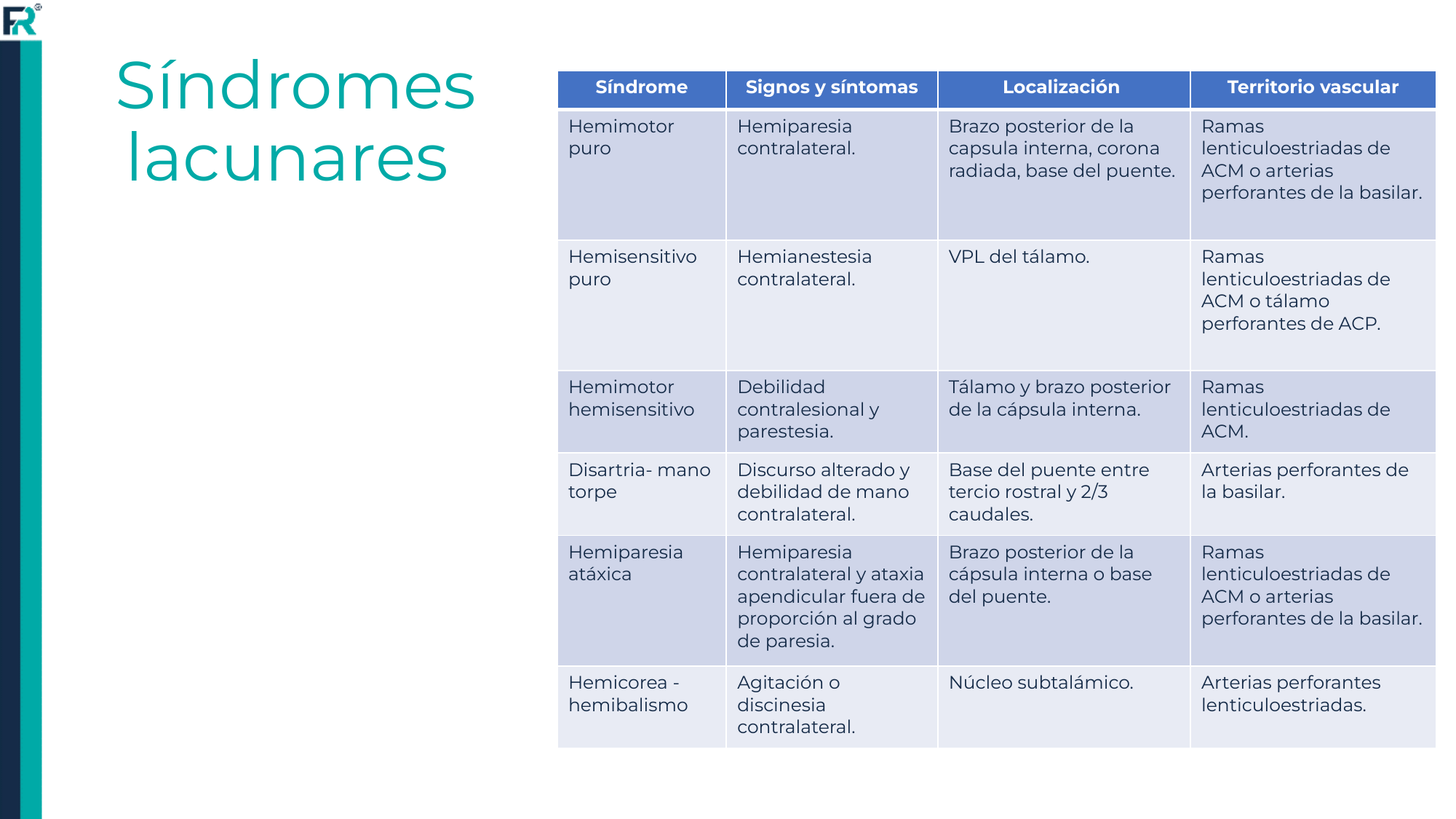

# Síndromes lacunares
| Síndrome | Signos y síntomas | Localización | Territorio vascular |
| --- | --- | --- | --- |
| Hemimotor puro | Hemiparesia contralateral. | Brazo posterior de la capsula interna, corona radiada, base del puente. | Ramas lenticuloestriadas de ACM o arterias perforantes de la basilar. |
| Hemisensitivo puro | Hemianestesia contralateral. | VPL del tálamo. | Ramas lenticuloestriadas de ACM o tálamo perforantes de ACP. |
| Hemimotor hemisensitivo | Debilidad contralesional y parestesia. | Tálamo y brazo posterior de la cápsula interna. | Ramas lenticuloestriadas de ACM. |
| Disartria- mano torpe | Discurso alterado y debilidad de mano contralateral. | Base del puente entre tercio rostral y 2/3 caudales. | Arterias perforantes de la basilar. |
| Hemiparesia atáxica | Hemiparesia contralateral y ataxia apendicular fuera de proporción al grado de paresia. | Brazo posterior de la cápsula interna o base del puente. | Ramas lenticuloestriadas de ACM o arterias perforantes de la basilar. |
| Hemicorea - hemibalismo | Agitación o discinesia contralateral. | Núcleo subtalámico. | Arterias perforantes lenticuloestriadas. |